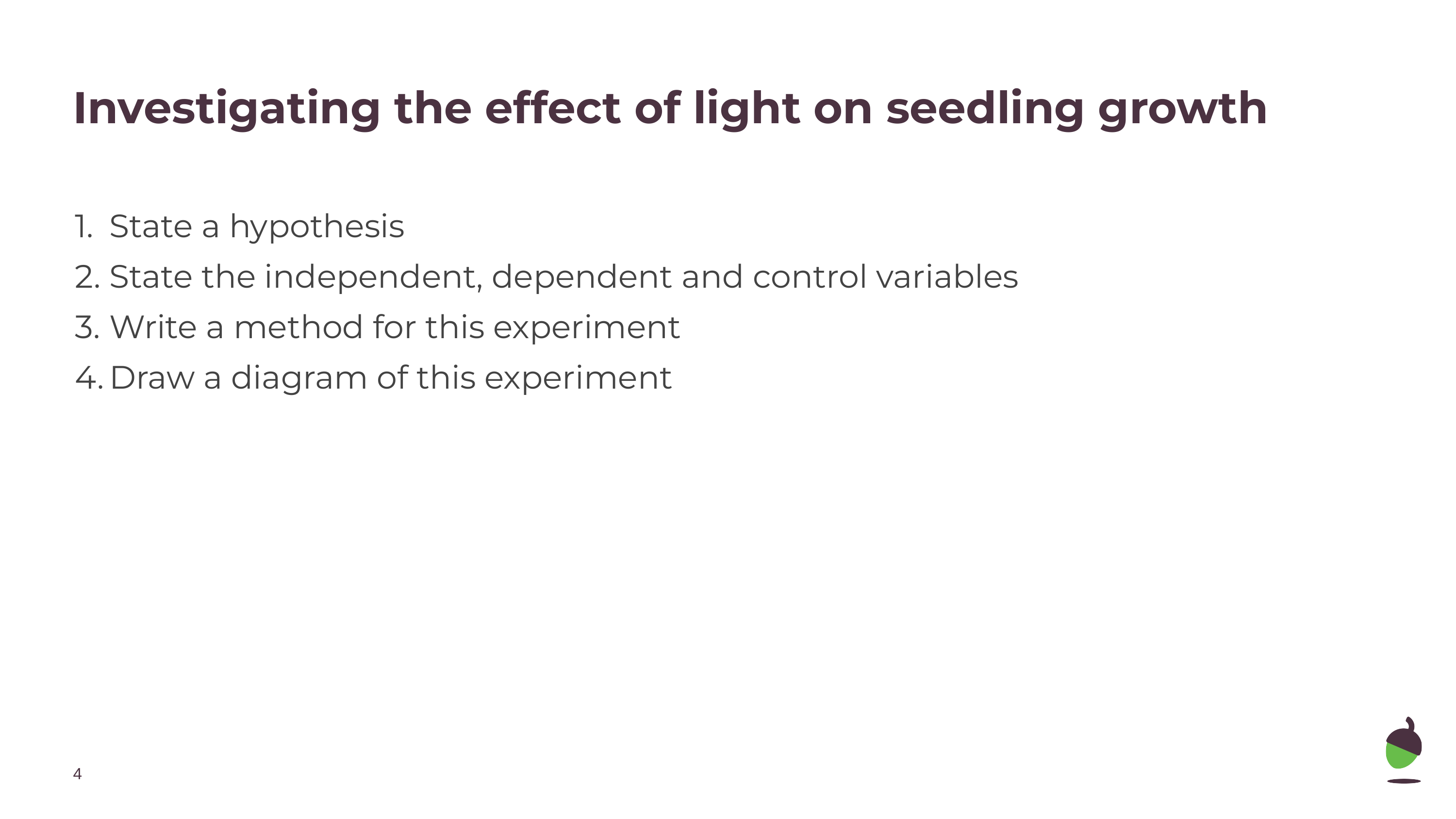

# Investigating the effect of light on seedling growth
State a hypothesis
State the independent, dependent and control variables
Write a method for this experiment
Draw a diagram of this experiment
4